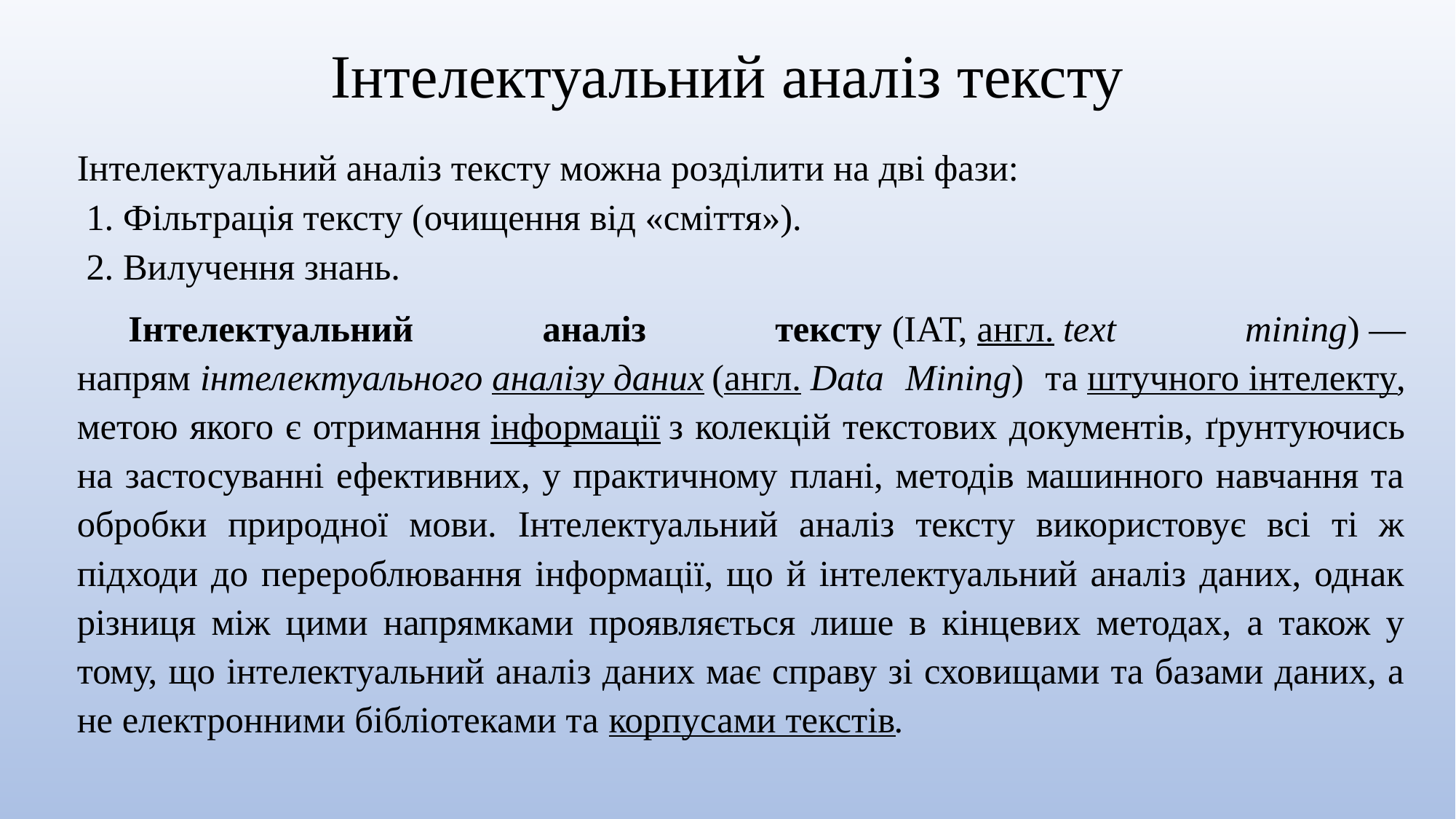

# Інтелектуальний аналіз тексту
Інтелектуальний аналіз тексту можна розділити на дві фази:
 1. Фільтрація тексту (очищення від «сміття»).
 2. Вилучення знань.
Інтелектуальний аналіз тексту (ІАТ, англ. text mining) — напрям інтелектуального аналізу даних (англ. Data Mining) та штучного інтелекту, метою якого є отримання інформації з колекцій текстових документів, ґрунтуючись на застосуванні ефективних, у практичному плані, методів машинного навчання та обробки природної мови. Інтелектуальний аналіз тексту використовує всі ті ж підходи до перероблювання інформації, що й інтелектуальний аналіз даних, однак різниця між цими напрямками проявляється лише в кінцевих методах, а також у тому, що інтелектуальний аналіз даних має справу зі сховищами та базами даних, а не електронними бібліотеками та корпусами текстів.